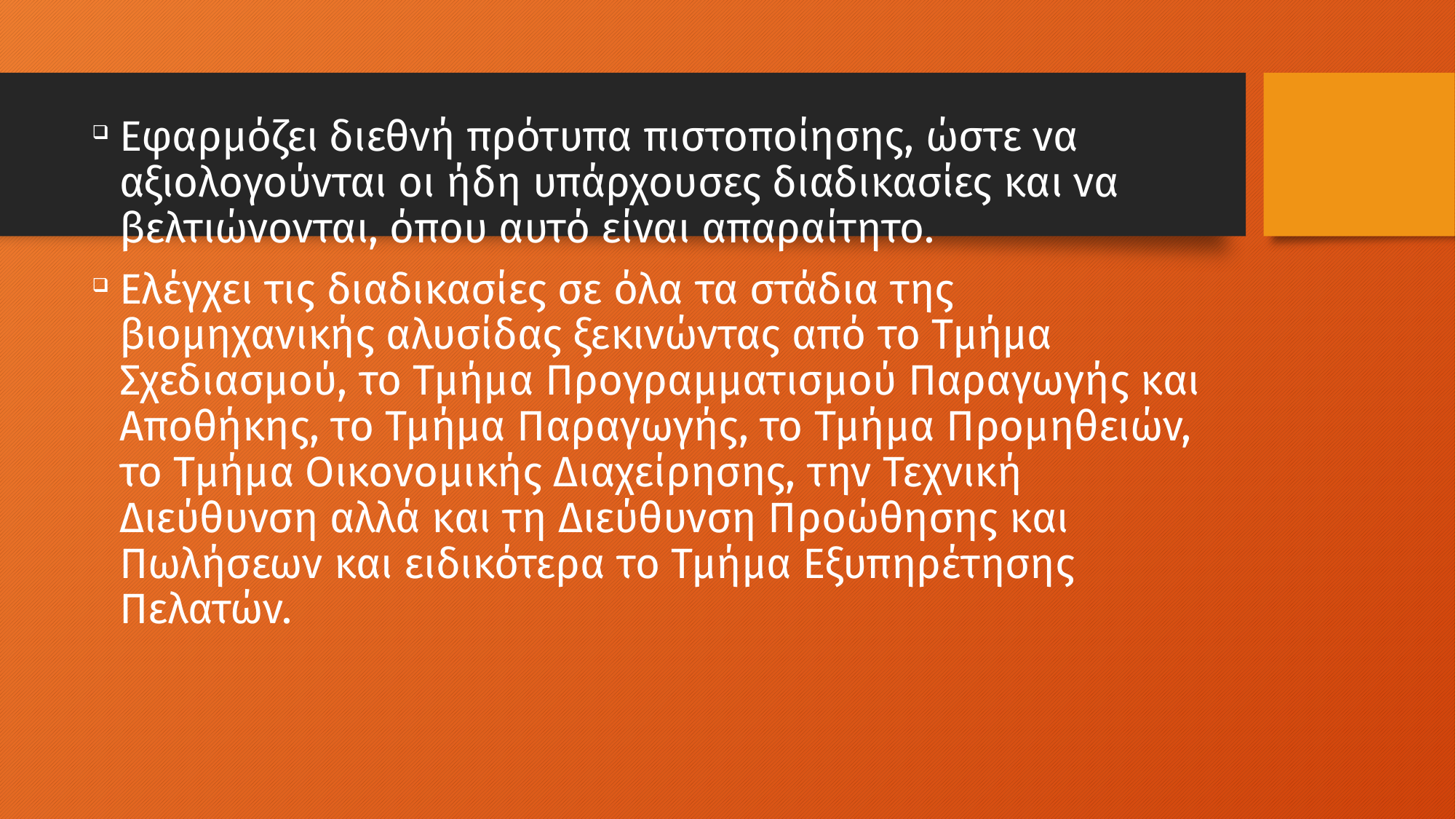

Εφαρμόζει διεθνή πρότυπα πιστοποίησης, ώστε να αξιολογούνται οι ήδη υπάρχουσες διαδικασίες και να βελτιώνονται, όπου αυτό είναι απαραίτητο.
Ελέγχει τις διαδικασίες σε όλα τα στάδια της βιομηχανικής αλυσίδας ξεκινώντας από το Τμήμα Σχεδιασμού, το Τμήμα Προγραμματισμού Παραγωγής και Αποθήκης, το Τμήμα Παραγωγής, το Τμήμα Προμηθειών, το Τμήμα Οικονομικής Διαχείρησης, την Τεχνική Διεύθυνση αλλά και τη Διεύθυνση Προώθησης και Πωλήσεων και ειδικότερα το Τμήμα Εξυπηρέτησης Πελατών.